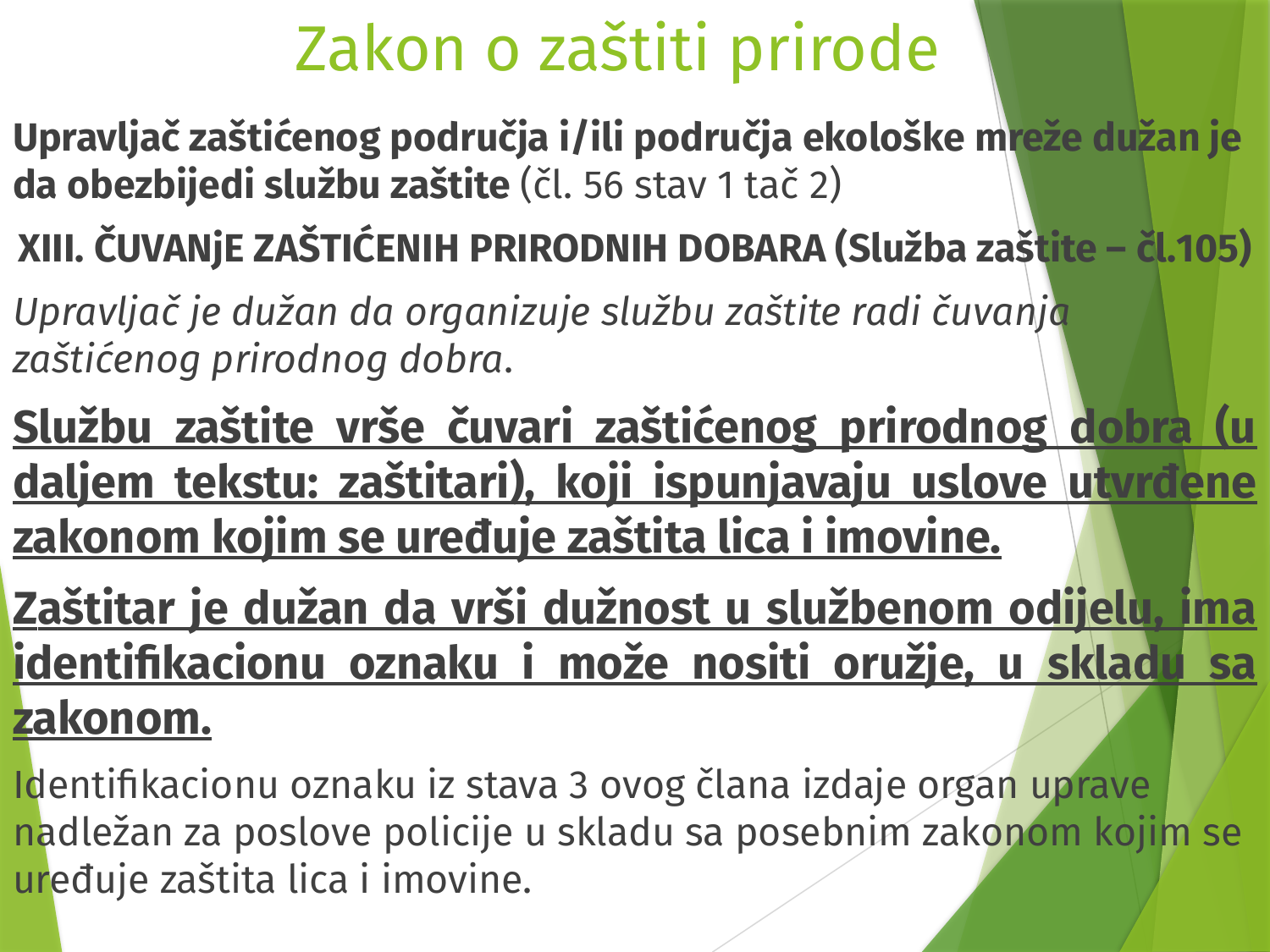

# Zakon o zaštiti prirode
Upravljač zaštićenog područja i/ili područja ekološke mreže dužan je da obezbijedi službu zaštite (čl. 56 stav 1 tač 2)
XIII. ČUVANjE ZAŠTIĆENIH PRIRODNIH DOBARA (Služba zaštite – čl.105)
Upravljač je dužan da organizuje službu zaštite radi čuvanja zaštićenog prirodnog dobra.
Službu zaštite vrše čuvari zaštićenog prirodnog dobra (u daljem tekstu: zaštitari), koji ispunjavaju uslove utvrđene zakonom kojim se uređuje zaštita lica i imovine.
Zaštitar je dužan da vrši dužnost u službenom odijelu, ima identifikacionu oznaku i može nositi oružje, u skladu sa zakonom.
Identifikacionu oznaku iz stava 3 ovog člana izdaje organ uprave nadležan za poslove policije u skladu sa posebnim zakonom kojim se uređuje zaštita lica i imovine.